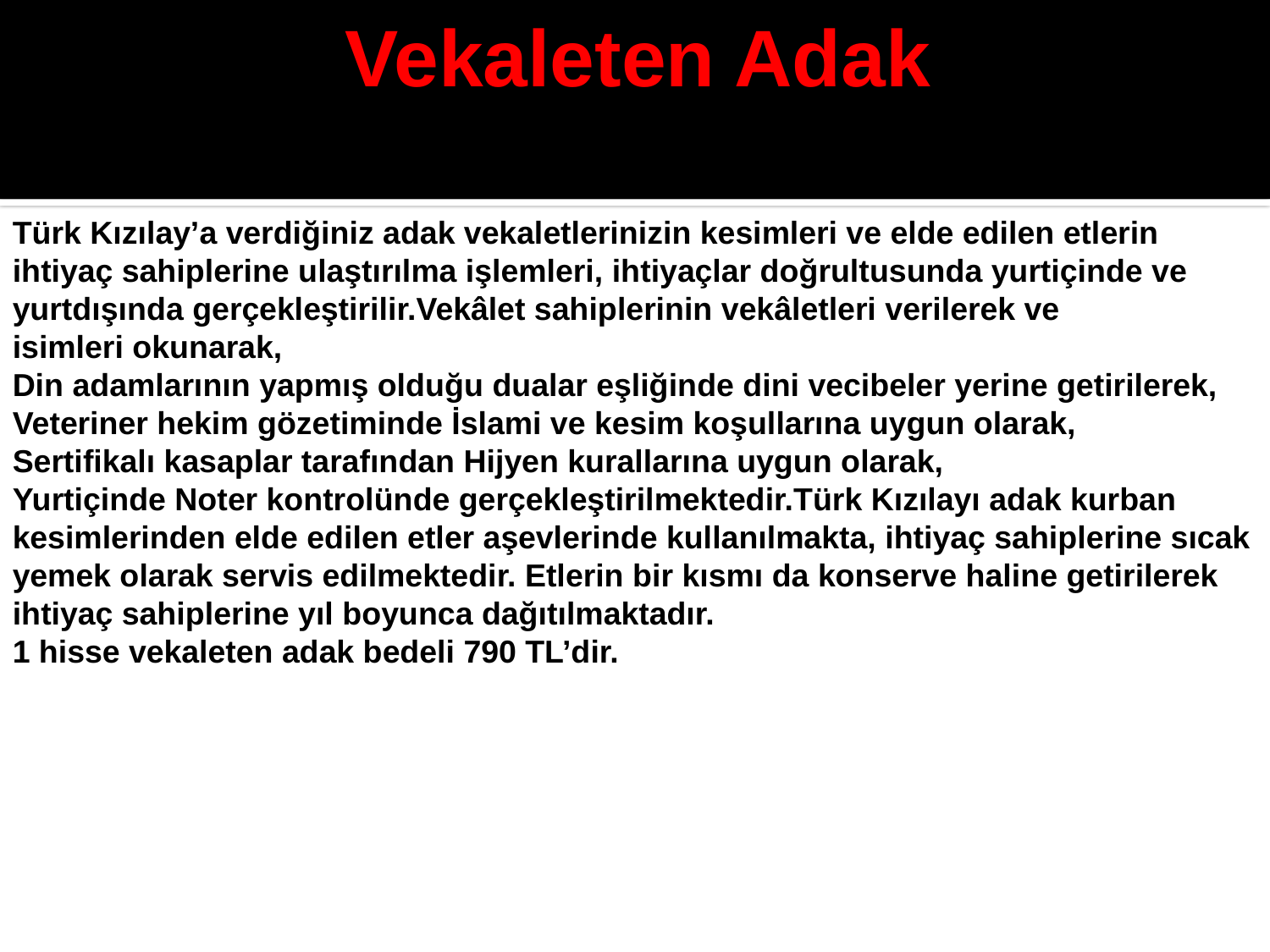

# Vekaleten Adak
Türk Kızılay’a verdiğiniz adak vekaletlerinizin kesimleri ve elde edilen etlerin ihtiyaç sahiplerine ulaştırılma işlemleri, ihtiyaçlar doğrultusunda yurtiçinde ve yurtdışında gerçekleştirilir.Vekâlet sahiplerinin vekâletleri verilerek ve isimleri okunarak,
Din adamlarının yapmış olduğu dualar eşliğinde dini vecibeler yerine getirilerek,
Veteriner hekim gözetiminde İslami ve kesim koşullarına uygun olarak,
Sertifikalı kasaplar tarafından Hijyen kurallarına uygun olarak,
Yurtiçinde Noter kontrolünde gerçekleştirilmektedir.Türk Kızılayı adak kurban kesimlerinden elde edilen etler aşevlerinde kullanılmakta, ihtiyaç sahiplerine sıcak yemek olarak servis edilmektedir. Etlerin bir kısmı da konserve haline getirilerek ihtiyaç sahiplerine yıl boyunca dağıtılmaktadır. 
1 hisse vekaleten adak bedeli 790 TL’dir.